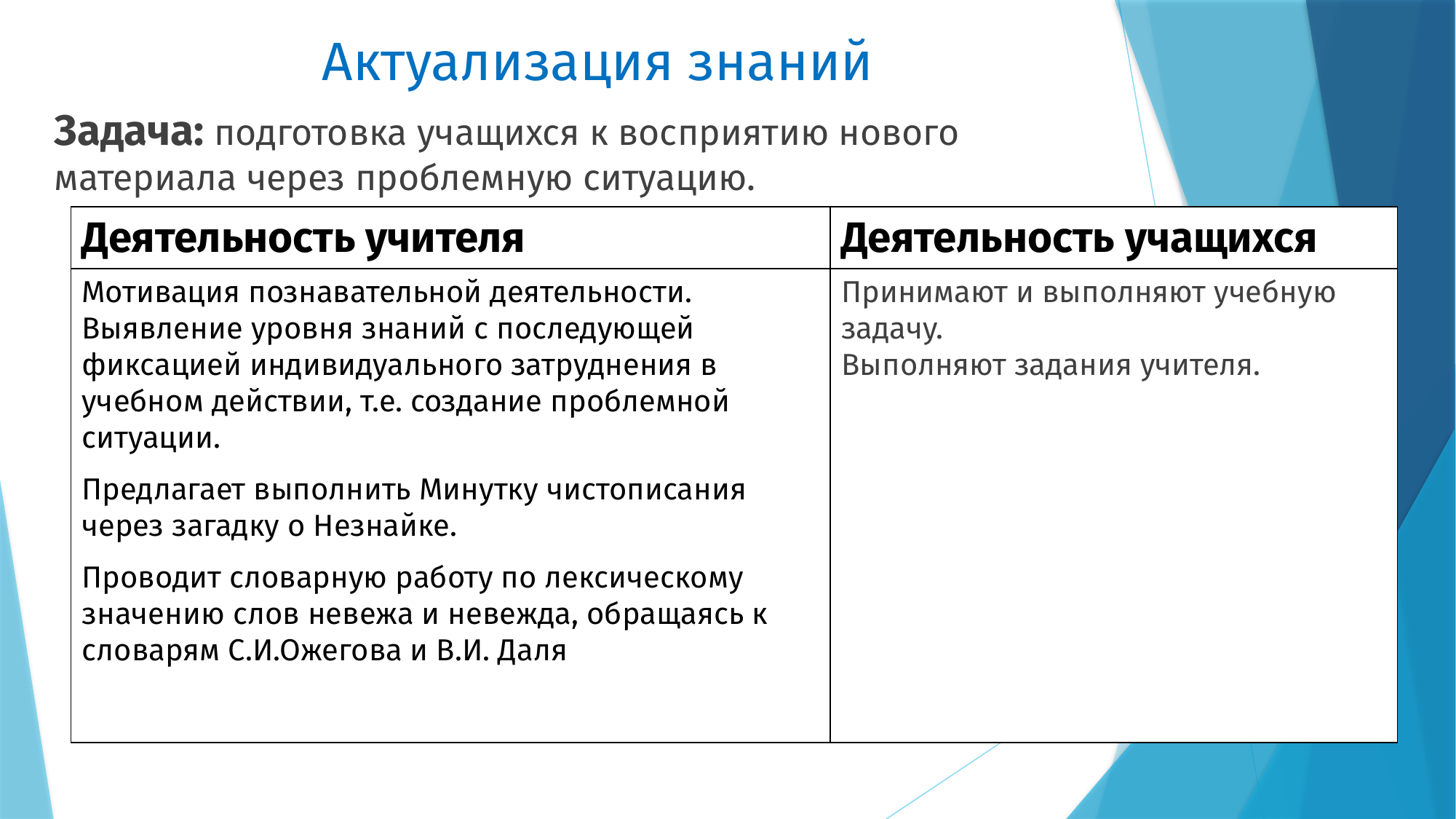

# Актуализация знаний
Задача: подготовка учащихся к восприятию нового материала через проблемную ситуацию.
| Деятельность учителя | Деятельность учащихся |
| --- | --- |
| Мотивация познавательной деятельности. Выявление уровня знаний с последующей фиксацией индивидуального затруднения в учебном действии, т.е. создание проблемной ситуации. Предлагает выполнить Минутку чистописания через загадку о Незнайке. Проводит словарную работу по лексическому значению слов невежа и невежда, обращаясь к словарям С.И.Ожегова и В.И. Даля | Принимают и выполняют учебную задачу. Выполняют задания учителя. |